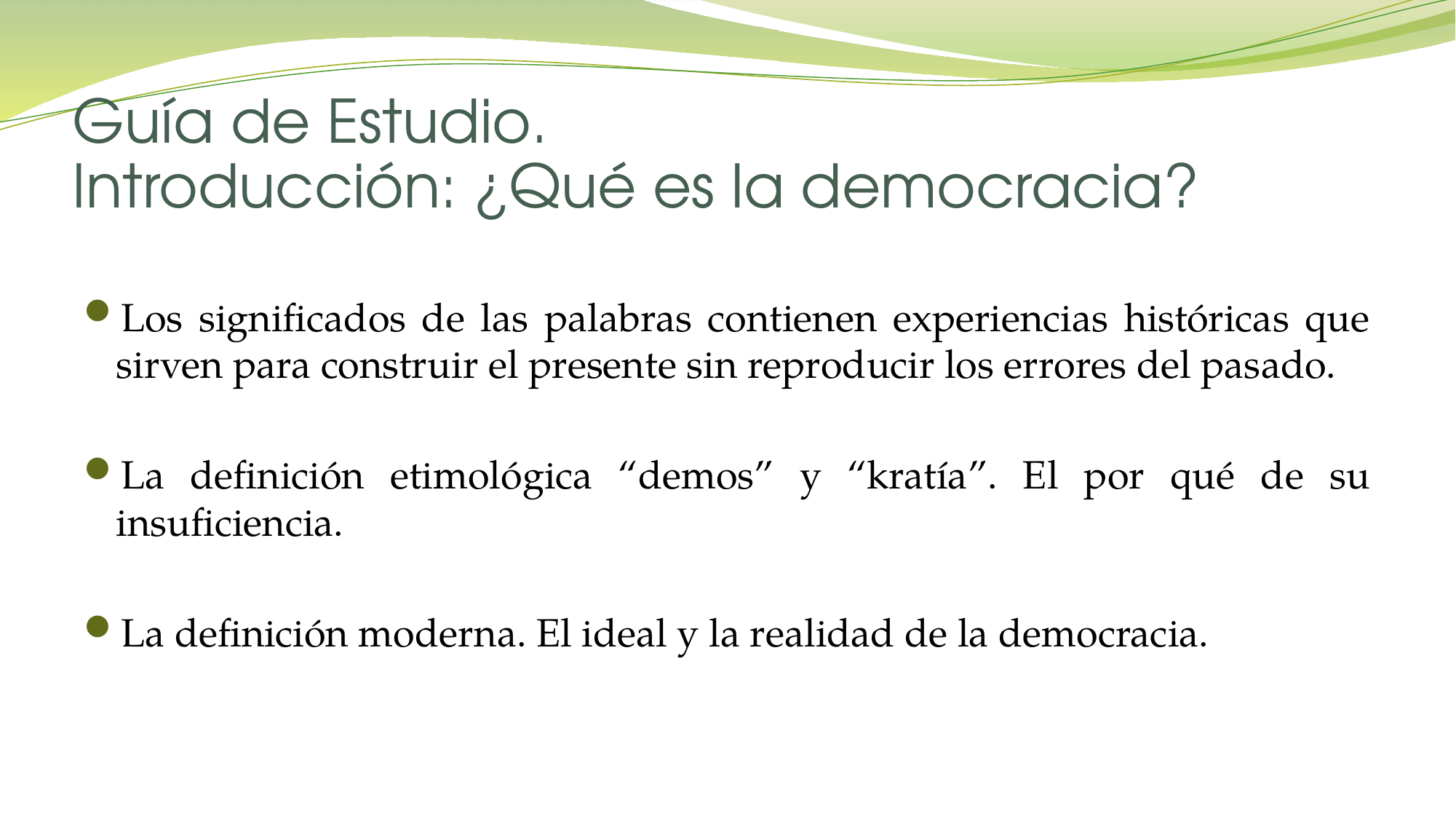

# Guía de Estudio. Introducción: ¿Qué es la democracia?

Los significados de las palabras contienen experiencias históricas que sirven para construir el presente sin reproducir los errores del pasado.

La definición etimológica “demos” y “kratía”. El por qué de su insuficiencia.

La definición moderna. El ideal y la realidad de la democracia.